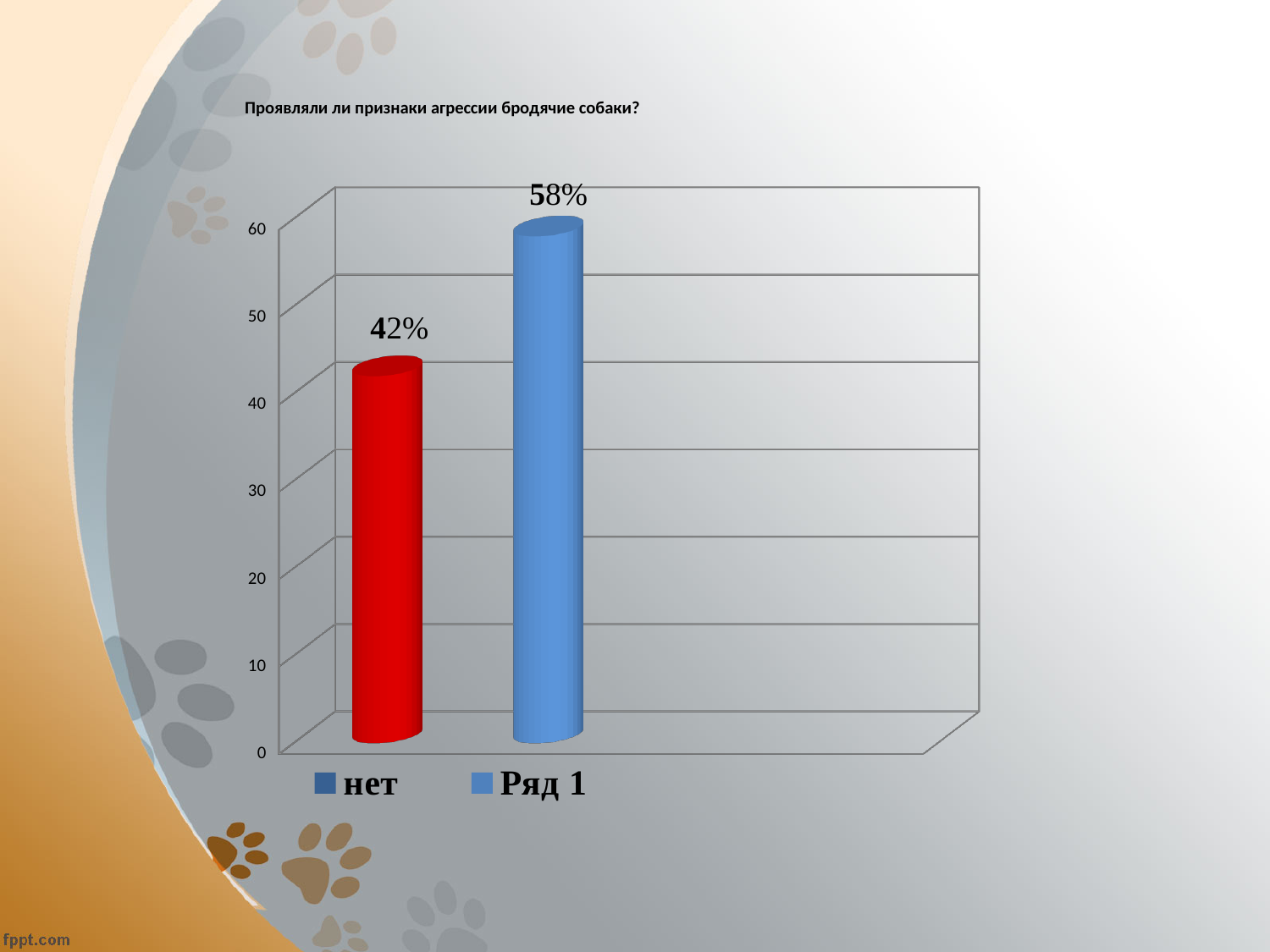

# Проявляли ли признаки агрессии бродячие собаки?

[unsupported chart]